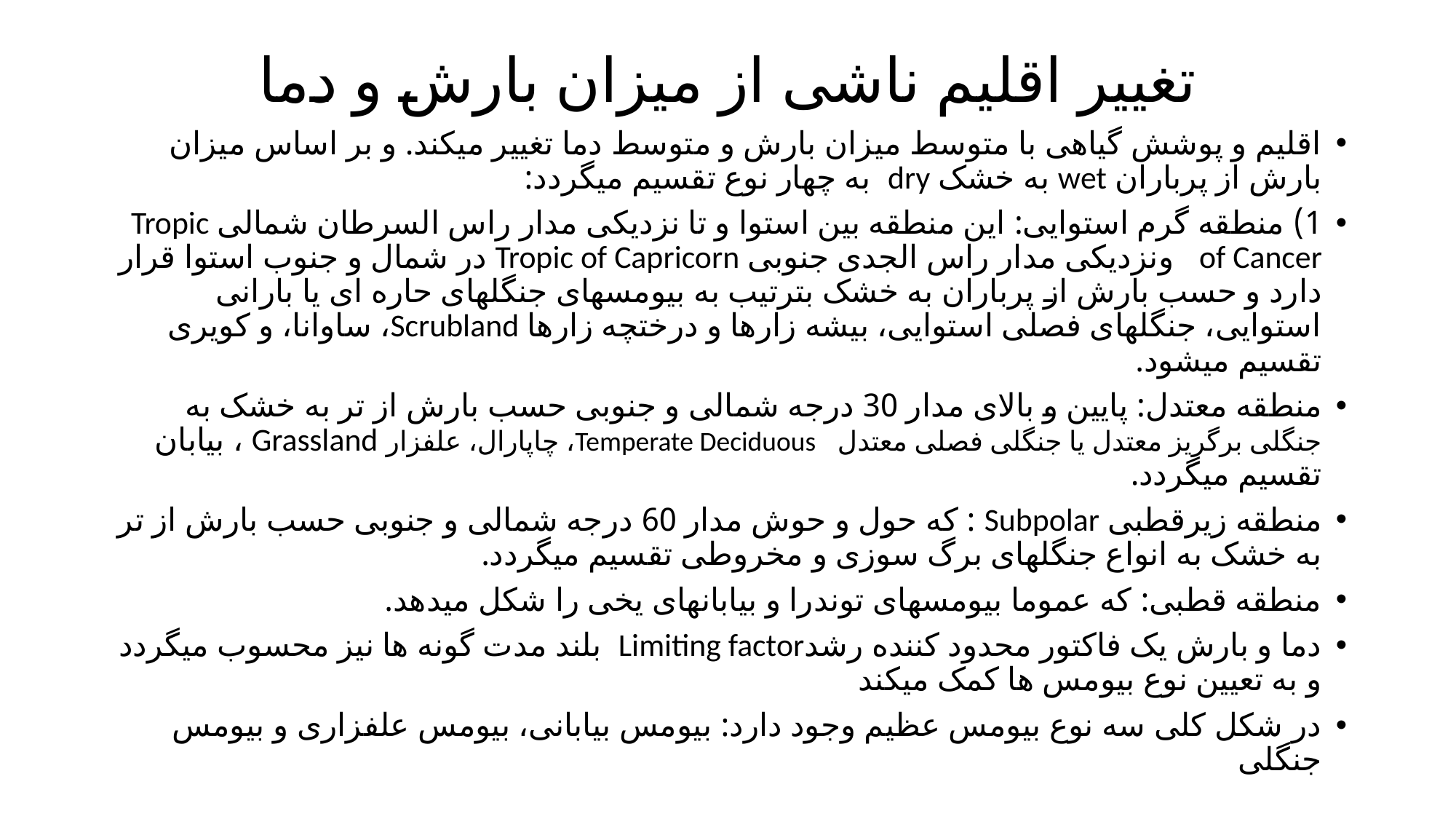

# تغییر اقلیم ناشی از میزان بارش و دما
اقلیم و پوشش گیاهی با متوسط میزان بارش و متوسط دما تغییر میکند. و بر اساس میزان بارش از پرباران wet به خشک dry  به چهار نوع تقسیم میگردد:
1) منطقه گرم استوایی: این منطقه بین استوا و تا نزدیکی مدار راس السرطان شمالی Tropic of Cancer   ونزدیکی مدار راس الجدی جنوبی Tropic of Capricorn در شمال و جنوب استوا قرار دارد و حسب بارش از پرباران به خشک بترتیب به بیومسهای جنگلهای حاره ای یا بارانی استوایی، جنگلهای فصلی استوایی، بیشه زارها و درختچه زارها Scrubland، ساوانا، و کویری تقسیم میشود.
منطقه معتدل: پایین و بالای مدار 30 درجه شمالی و جنوبی حسب بارش از تر به خشک به جنگلی برگریز معتدل یا جنگلی فصلی معتدل   Temperate Deciduous، چاپارال، علفزار Grassland ، بیابان تقسیم میگردد.
منطقه زیرقطبی Subpolar : که حول و حوش مدار 60 درجه شمالی و جنوبی حسب بارش از تر به خشک به انواع جنگلهای برگ سوزی و مخروطی تقسیم میگردد.
منطقه قطبی: که عموما بیومسهای توندرا و بیابانهای یخی را شکل میدهد.
دما و بارش یک فاکتور محدود کننده رشدLimiting factor  بلند مدت گونه ها نیز محسوب میگردد و به تعیین نوع بیومس ها کمک میکند
در شکل کلی سه نوع بیومس عظیم وجود دارد: بیومس بیابانی، بیومس علفزاری و بیومس جنگلی